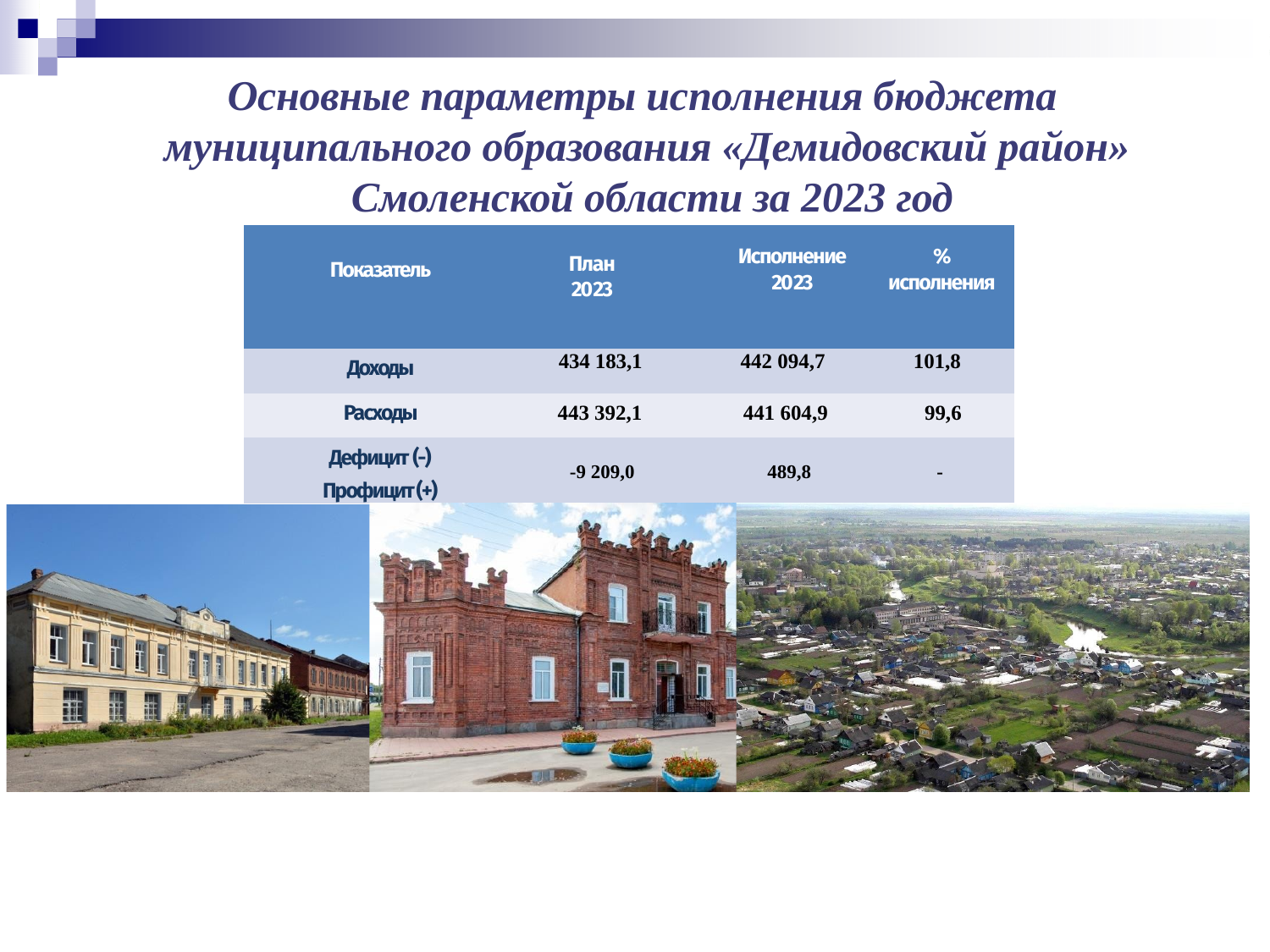

# Основные параметры исполнения бюджета  муниципального образования «Демидовский район»  Смоленской области за 2023 год
| Показатель | План 2023 | Исполнение 2023 | % исполнения |
| --- | --- | --- | --- |
| Доходы | 434 183,1 | 442 094,7 | 101,8 |
| Расходы | 443 392,1 | 441 604,9 | 99,6 |
| Дефицит (-) Профицит (+) | -9 209,0 | 489,8 | - |